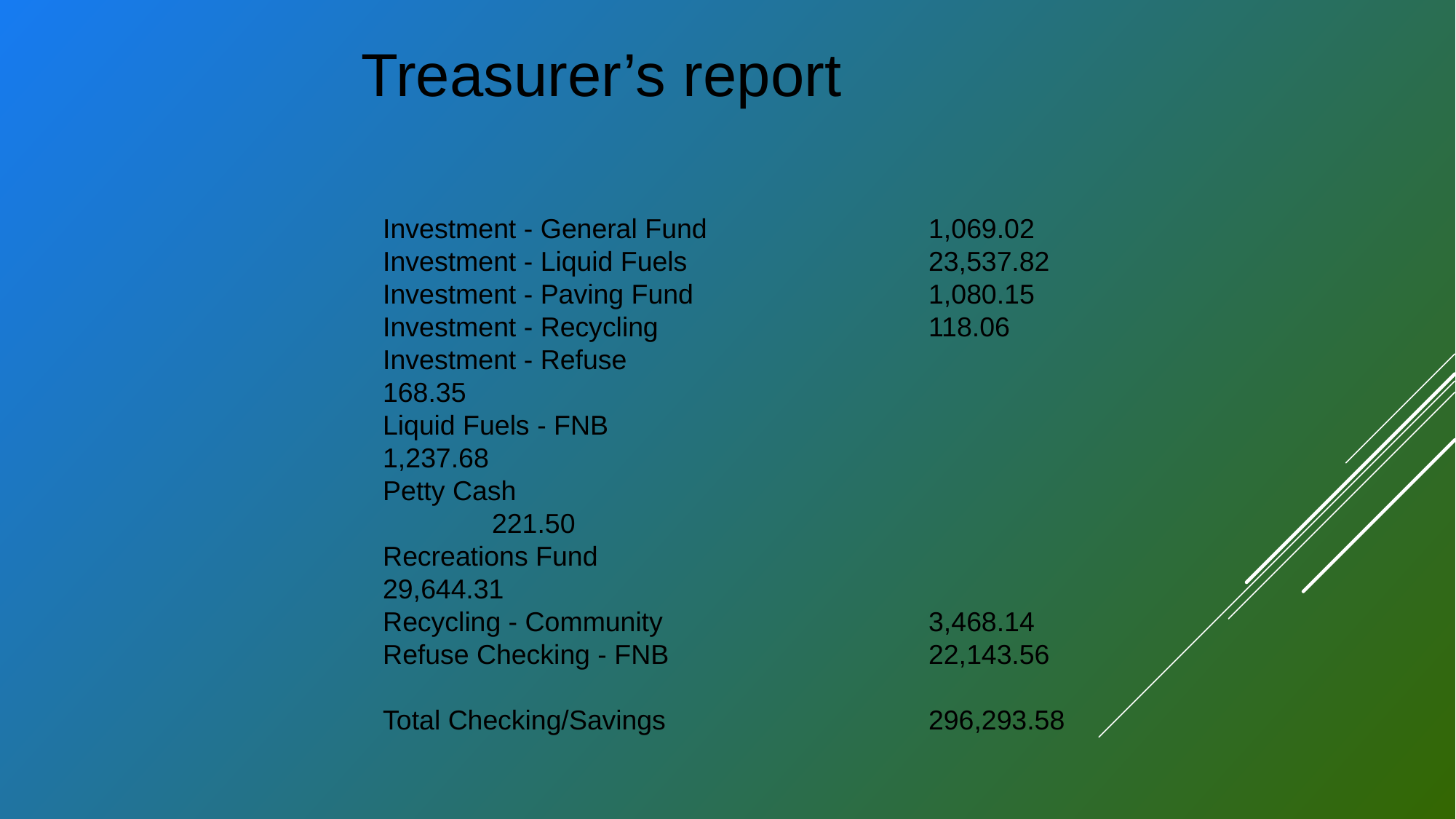

Treasurer’s report

Investment - General Fund 		1,069.02
Investment - Liquid Fuels 			23,537.82
Investment - Paving Fund 			1,080.15
Investment - Recycling 			118.06
Investment - Refuse 				168.35
Liquid Fuels - FNB 				1,237.68
Petty Cash 						221.50
Recreations Fund 				29,644.31
Recycling - Community 			3,468.14
Refuse Checking - FNB 			22,143.56

Total Checking/Savings 			296,293.58